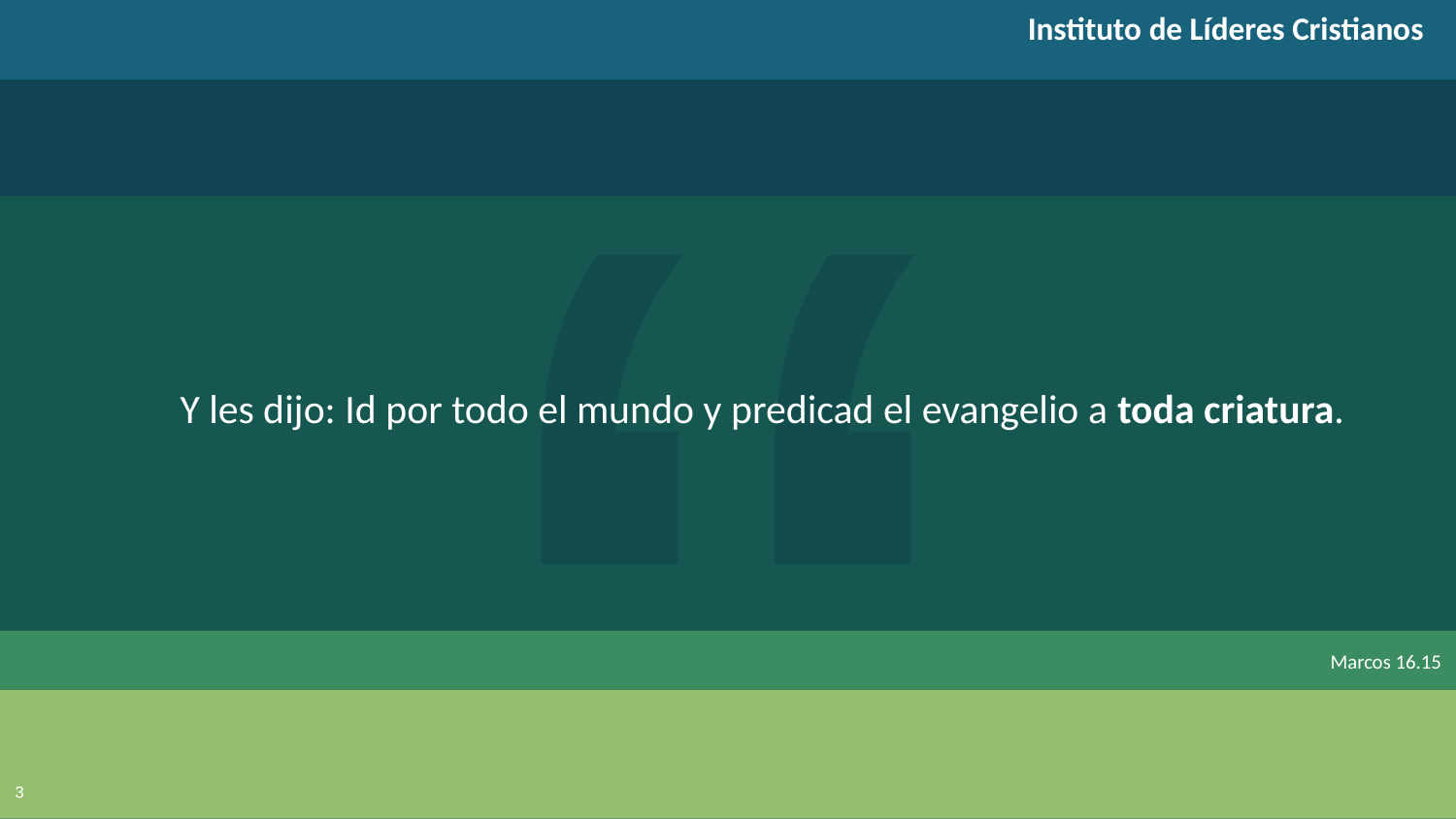

Instituto de Líderes Cristianos

Y les dijo: Id por todo el mundo y predicad el evangelio a toda criatura.
Marcos 16.15

3